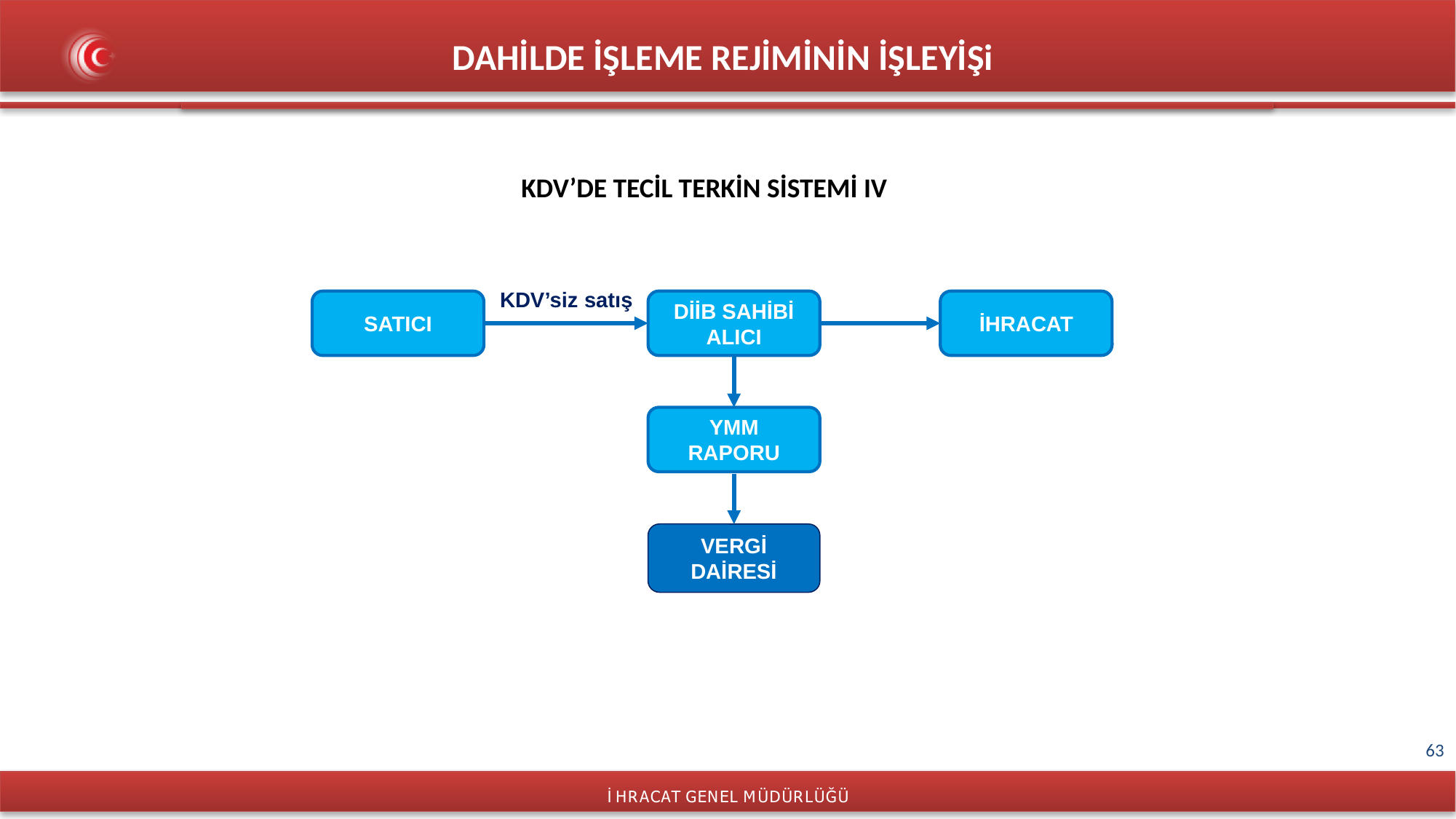

DAHİLDE İŞLEME REJİMİNİN İŞLEYİŞi

KDV’DE TECİL TERKİN SİSTEMİ IV
İHRACAT GENEL MÜDÜRLÜĞÜ
KDV’siz satış
SATICI
DİİB SAHİBİ ALICI
İHRACAT
YMM RAPORU
VERGİ DAİRESİ
63